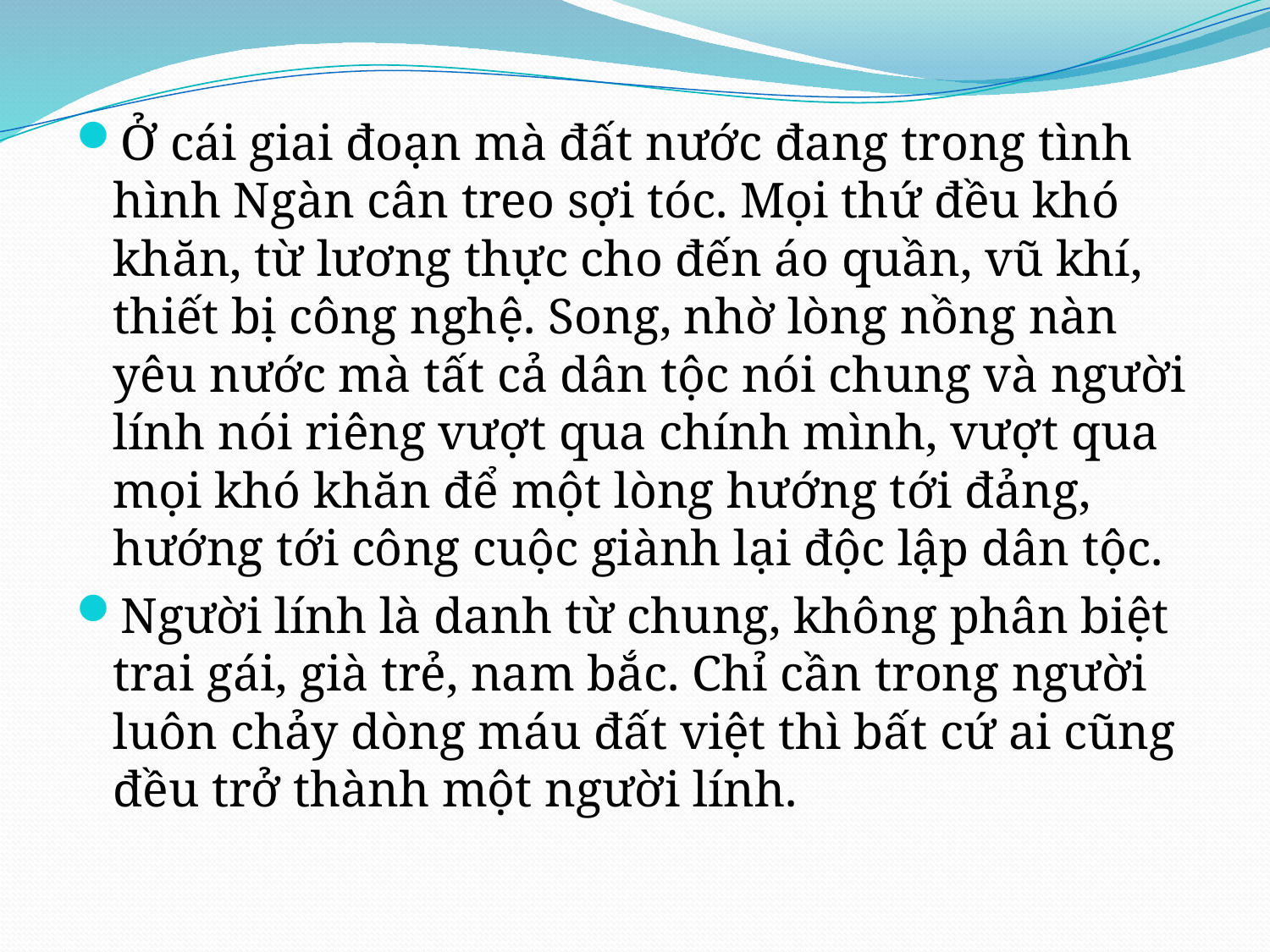

#
Ở cái giai đoạn mà đất nước đang trong tình hình Ngàn cân treo sợi tóc. Mọi thứ đều khó khăn, từ lương thực cho đến áo quần, vũ khí, thiết bị công nghệ. Song, nhờ lòng nồng nàn yêu nước mà tất cả dân tộc nói chung và người lính nói riêng vượt qua chính mình, vượt qua mọi khó khăn để một lòng hướng tới đảng, hướng tới công cuộc giành lại độc lập dân tộc.
Người lính là danh từ chung, không phân biệt trai gái, già trẻ, nam bắc. Chỉ cần trong người luôn chảy dòng máu đất việt thì bất cứ ai cũng đều trở thành một người lính.